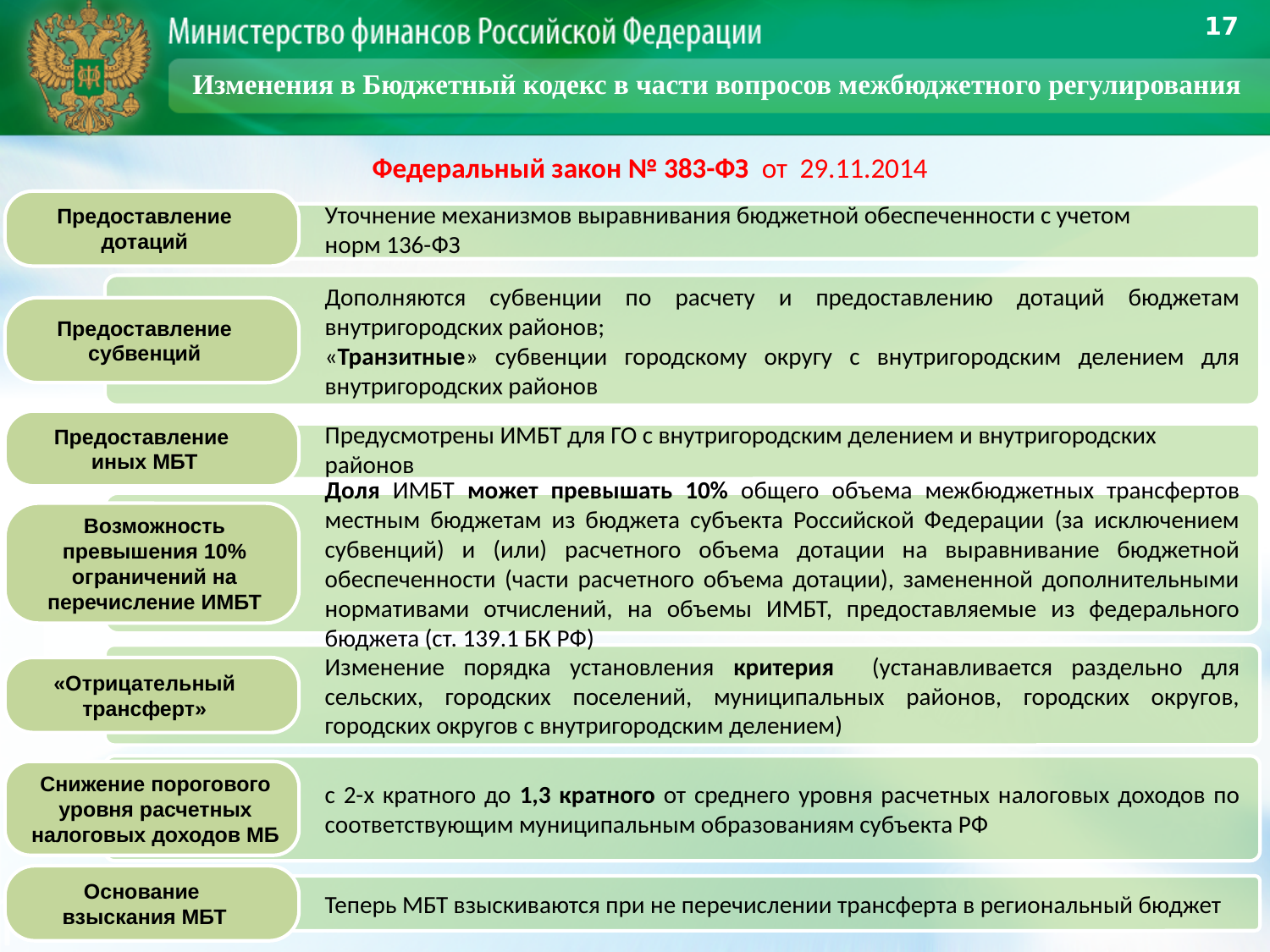

17
Изменения в Бюджетный кодекс в части вопросов межбюджетного регулирования
Федеральный закон № 383-ФЗ  от  29.11.2014

Предоставление дотаций

Уточнение механизмов выравнивания бюджетной обеспеченности с учетом норм 136-ФЗ
Дополняются субвенции по расчету и предоставлению дотаций бюджетам внутригородских районов;
«Транзитные» субвенции городскому округу с внутригородским делением для внутригородских районов

Предоставление субвенций

Предоставление
иных МБТ

Предусмотрены ИМБТ для ГО с внутригородским делением и внутригородских районов

Доля ИМБТ может превышать 10% общего объема межбюджетных трансфертов местным бюджетам из бюджета субъекта Российской Федерации (за исключением субвенций) и (или) расчетного объема дотации на выравнивание бюджетной обеспеченности (части расчетного объема дотации), замененной дополнительными нормативами отчислений, на объемы ИМБТ, предоставляемые из федерального бюджета (ст. 139.1 БК РФ)

Возможность превышения 10% ограничений на перечисление ИМБТ
Изменение порядка установления критерия  (устанавливается раздельно для сельских, городских поселений, муниципальных районов, городских округов, городских округов с внутригородским делением)

«Отрицательный трансферт»

Снижение порогового уровня расчетных налоговых доходов МБ

с 2-х кратного до 1,3 кратного от среднего уровня расчетных налоговых доходов по соответствующим муниципальным образованиям субъекта РФ

Основание
взыскания МБТ
Теперь МБТ взыскиваются при не перечислении трансферта в региональный бюджет